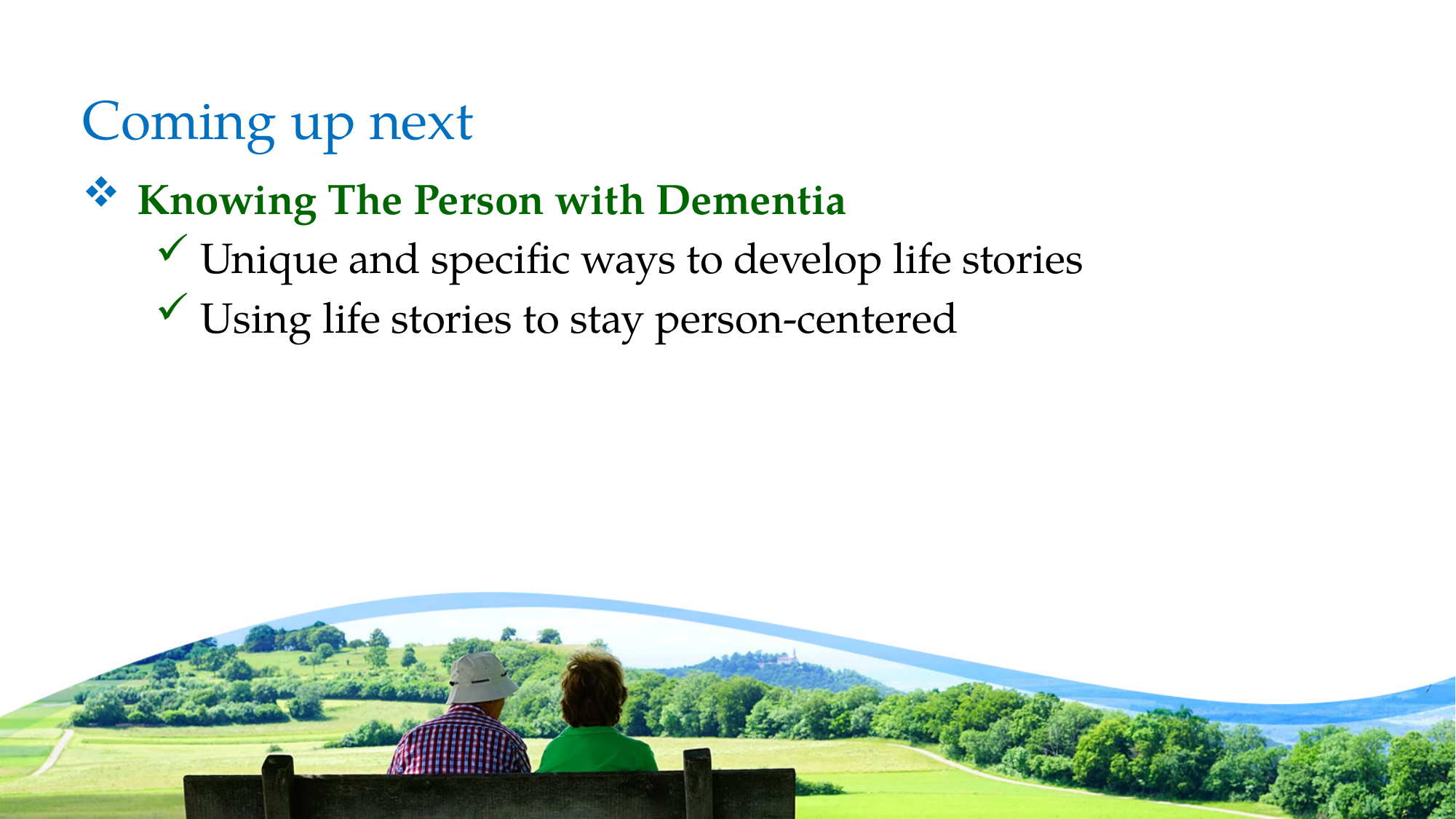

# Coming up next
Knowing The Person with Dementia
Unique and specific ways to develop life stories
Using life stories to stay person-centered